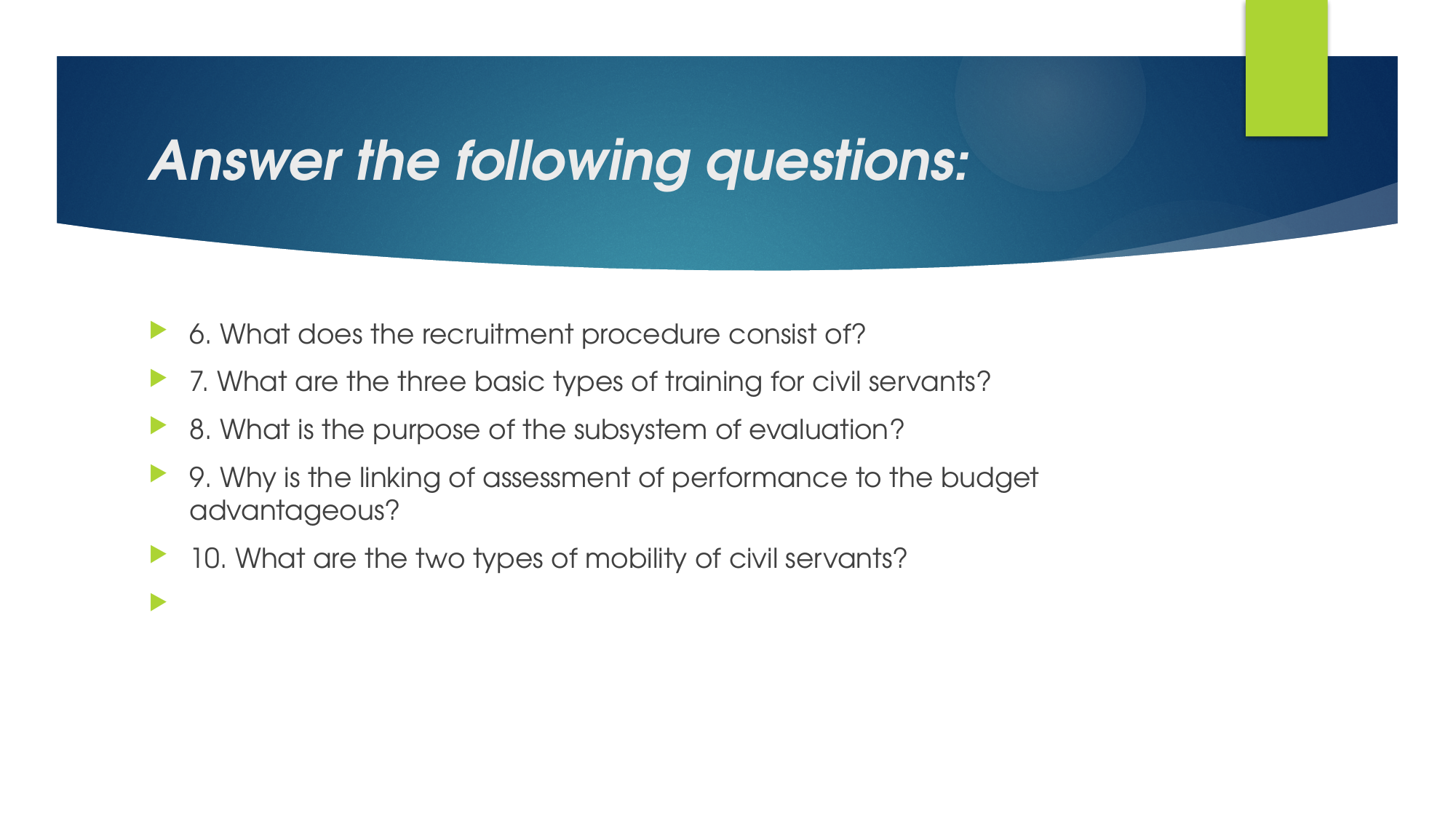

# Answer the following questions:
6. What does the recruitment procedure consist of?
7. What are the three basic types of training for civil servants?
8. What is the purpose of the subsystem of evaluation?
9. Why is the linking of assessment of performance to the budget advantageous?
10. What are the two types of mobility of civil servants?